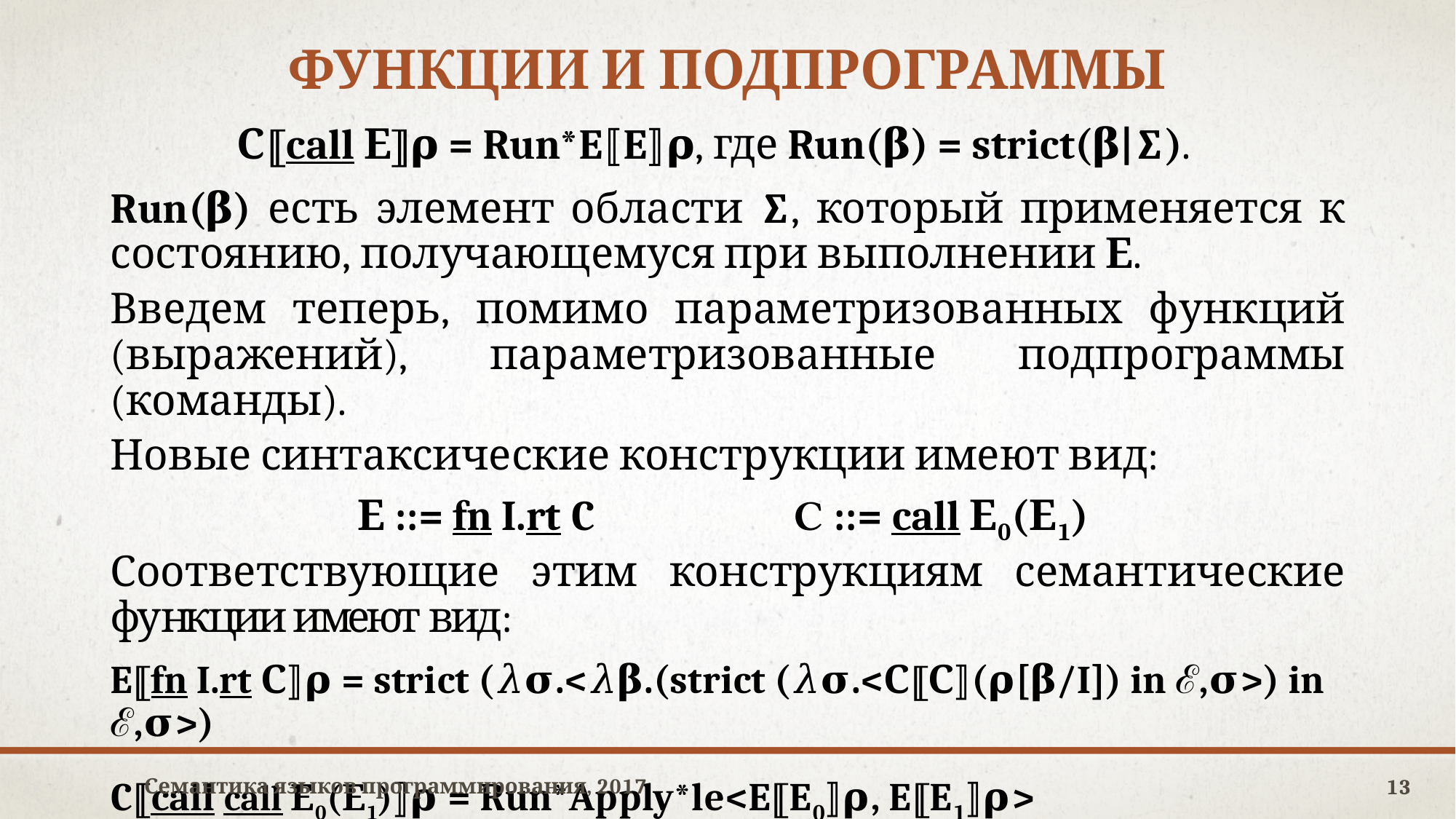

# Функции и подпрограммы
С⟦call Е⟧𝛒 = Run*E⟦E⟧𝛒, где Run(𝛃) = strict(𝛃|∑).
Run(𝛃) есть элемент области ∑, который применяется к состоянию, получающемуся при выполнении Е.
Введем теперь, помимо параметризованных функций (выражений), параметризованные подпрограммы (команды).
Новые синтаксические конструкции имеют вид:
Е ::= fn I.rt C 		С ::= call Е0(Е1)
Соответствующие этим конструкциям семантические функции имеют вид:
E⟦fn I.rt С⟧𝛒 = strict (𝜆𝛔.<𝜆𝛃.(strict (𝜆𝛔.<С⟦С⟧(𝛒[𝛃/I]) in ℰ,𝛔>) in ℰ,𝛔>)
C⟦call call Е0(Е1)⟧𝛒 = Run*Apply*le<E⟦E0⟧𝛒, E⟦E1⟧𝛒>
Семантика языков программирования, 2017
13